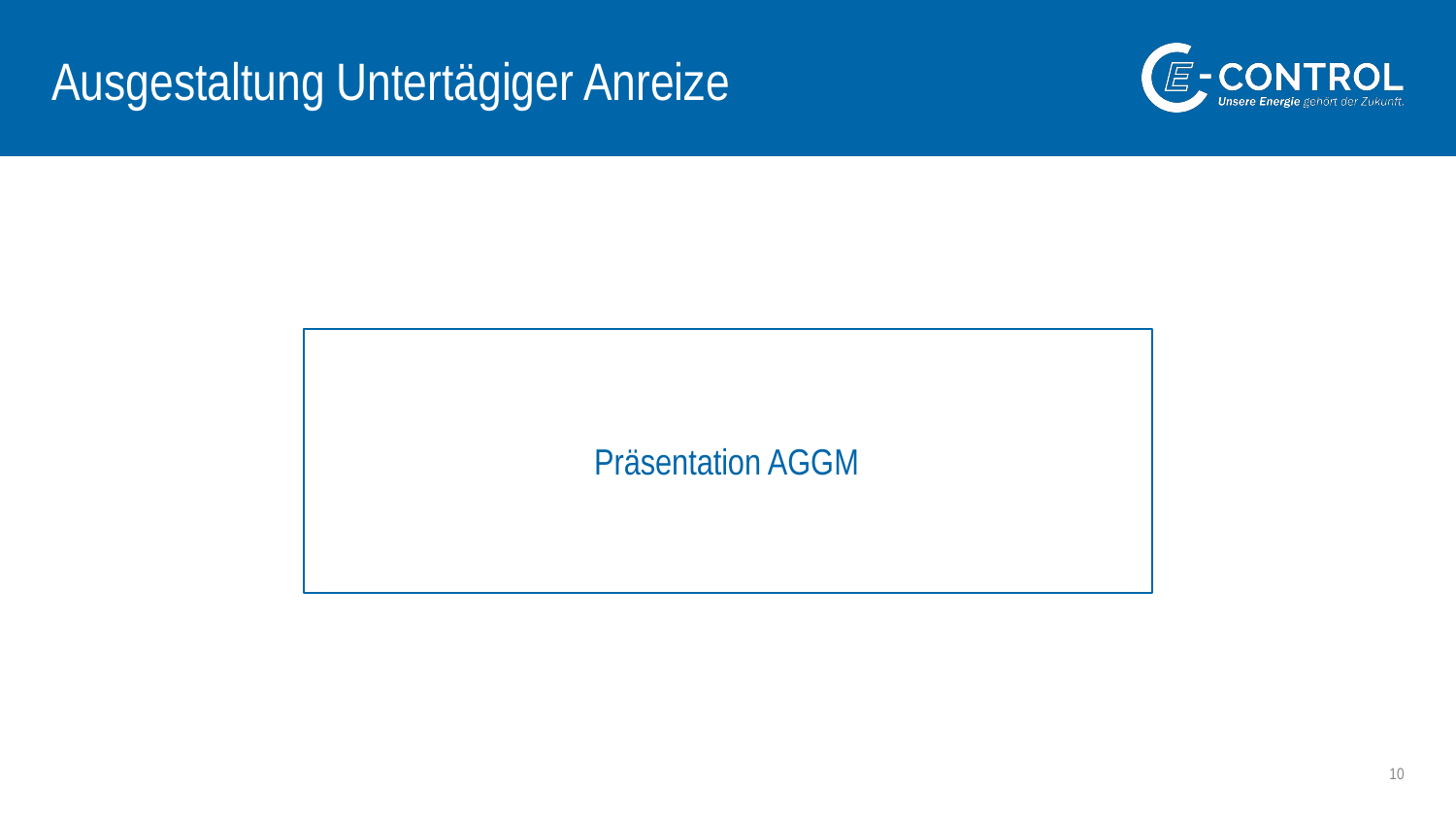

# Ausgestaltung Untertägiger Anreize
Präsentation AGGM

10